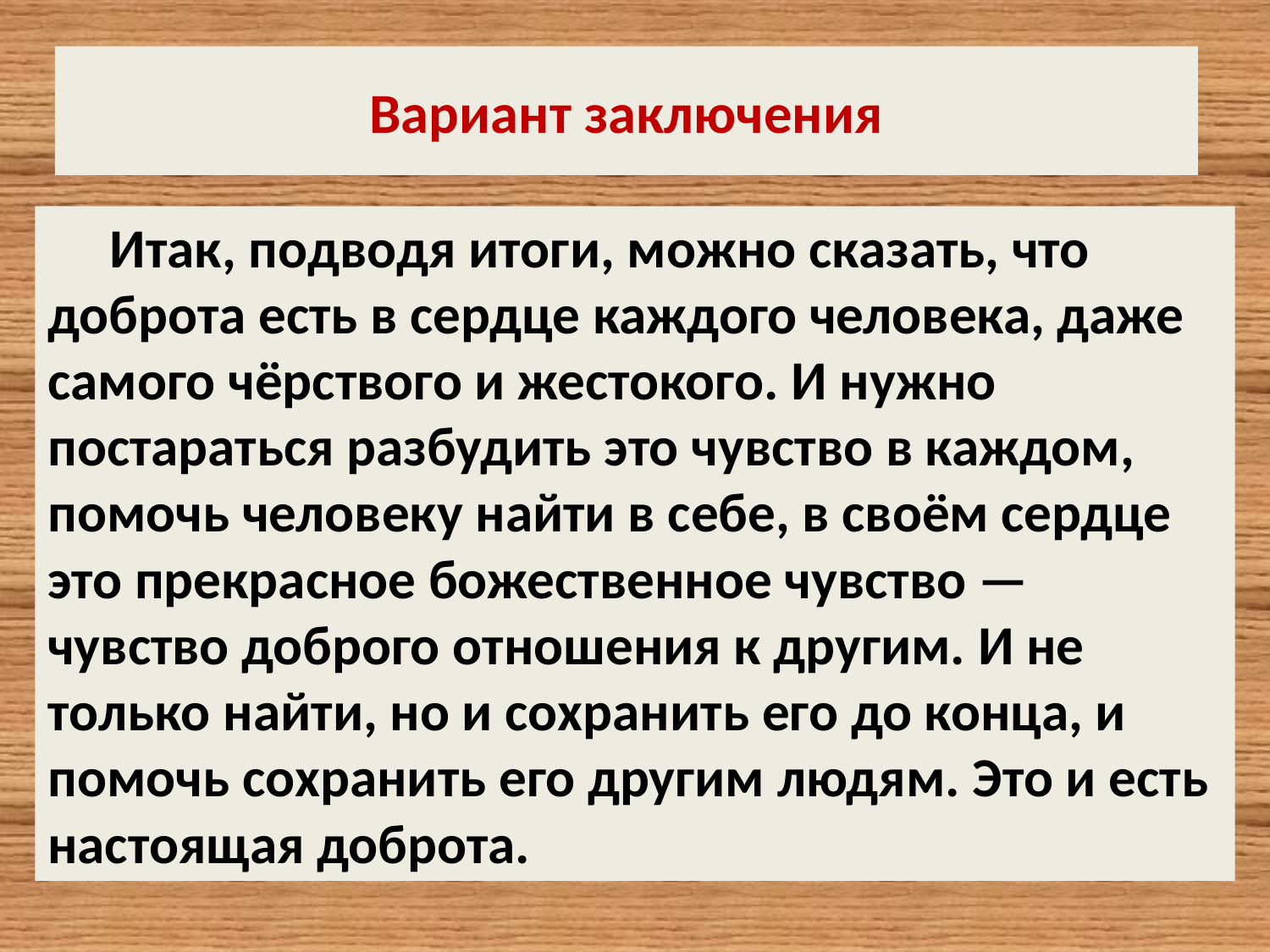

# Вариант заключения
     Итак, подводя итоги, можно сказать, что доброта есть в сердце каждого человека, даже самого чёрствого и жестокого. И нужно постараться разбудить это чувство в каждом, помочь человеку найти в себе, в своём сердце это прекрасное божественное чувство — чувство доброго отношения к другим. И не только найти, но и сохранить его до конца, и помочь сохранить его другим людям. Это и есть настоящая доброта.